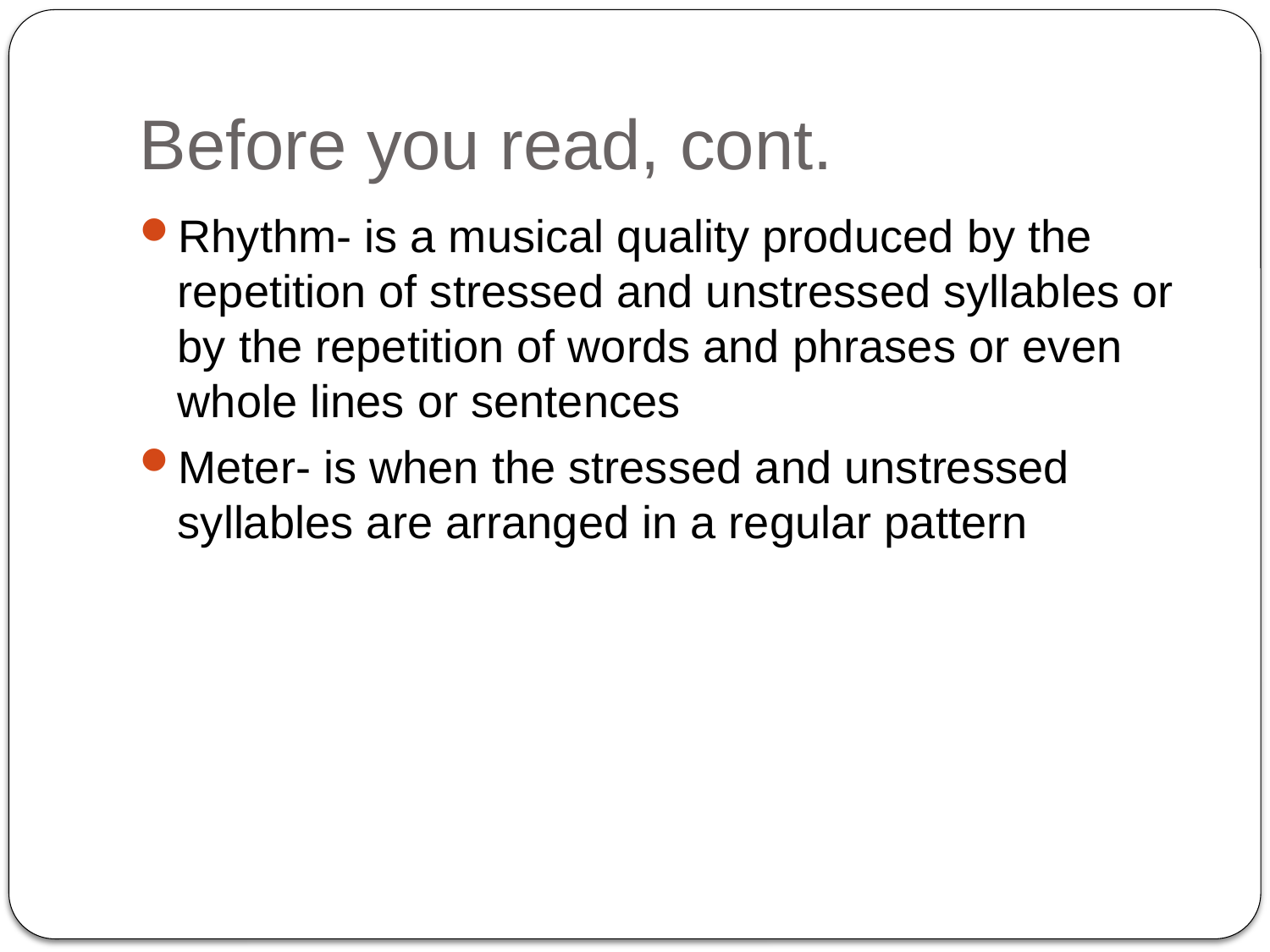

# Before you read, cont.
Rhythm- is a musical quality produced by the repetition of stressed and unstressed syllables or by the repetition of words and phrases or even whole lines or sentences
Meter- is when the stressed and unstressed syllables are arranged in a regular pattern